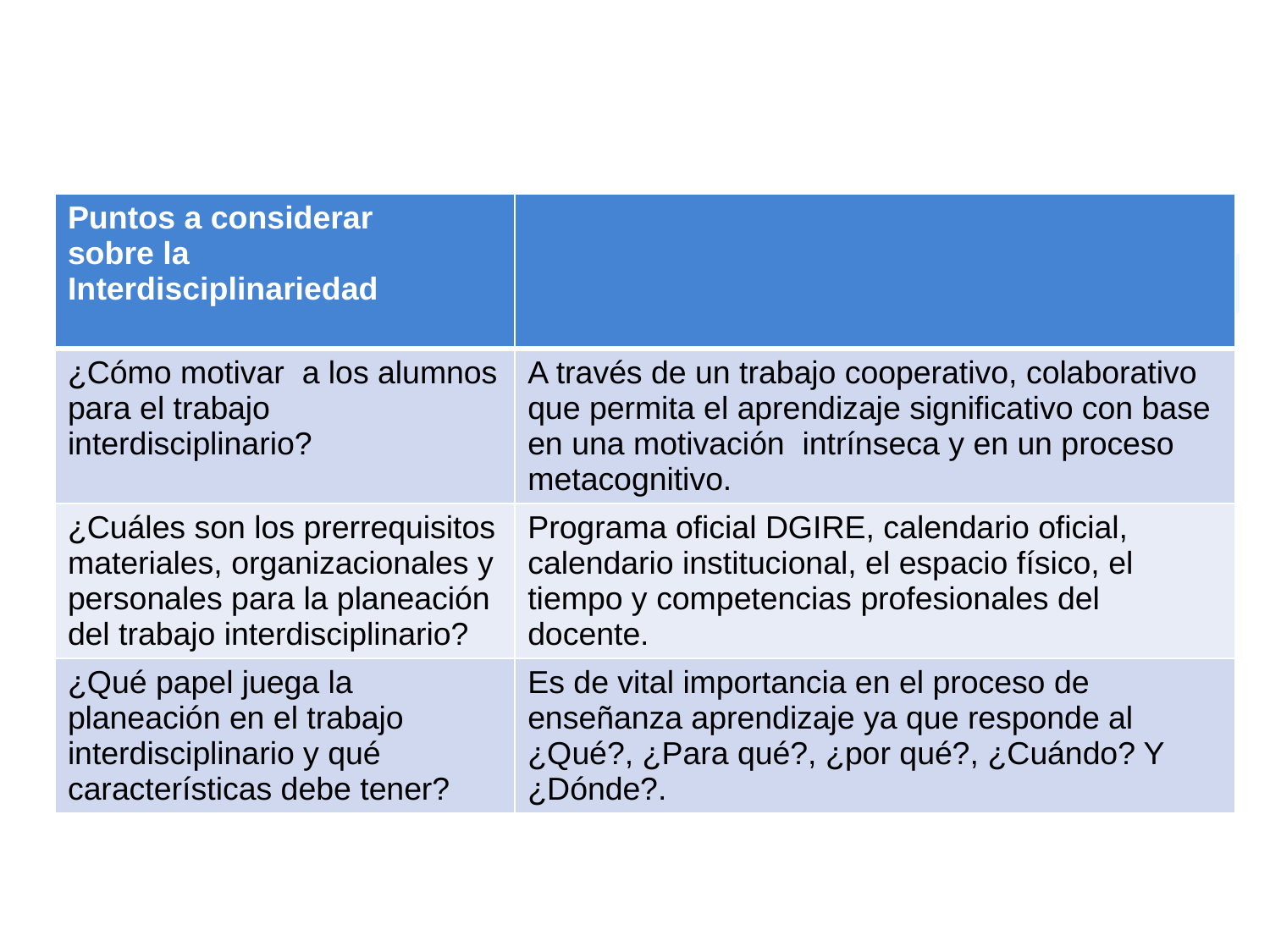

| Puntos a considerar sobre la Interdisciplinariedad |  |
| --- | --- |
| ¿Cómo motivar a los alumnos para el trabajo interdisciplinario? | A través de un trabajo cooperativo, colaborativo que permita el aprendizaje significativo con base en una motivación intrínseca y en un proceso metacognitivo. |
| ¿Cuáles son los prerrequisitos materiales, organizacionales y personales para la planeación del trabajo interdisciplinario? | Programa oficial DGIRE, calendario oficial, calendario institucional, el espacio físico, el tiempo y competencias profesionales del docente. |
| ¿Qué papel juega la planeación en el trabajo interdisciplinario y qué características debe tener? | Es de vital importancia en el proceso de enseñanza aprendizaje ya que responde al ¿Qué?, ¿Para qué?, ¿por qué?, ¿Cuándo? Y ¿Dónde?. |